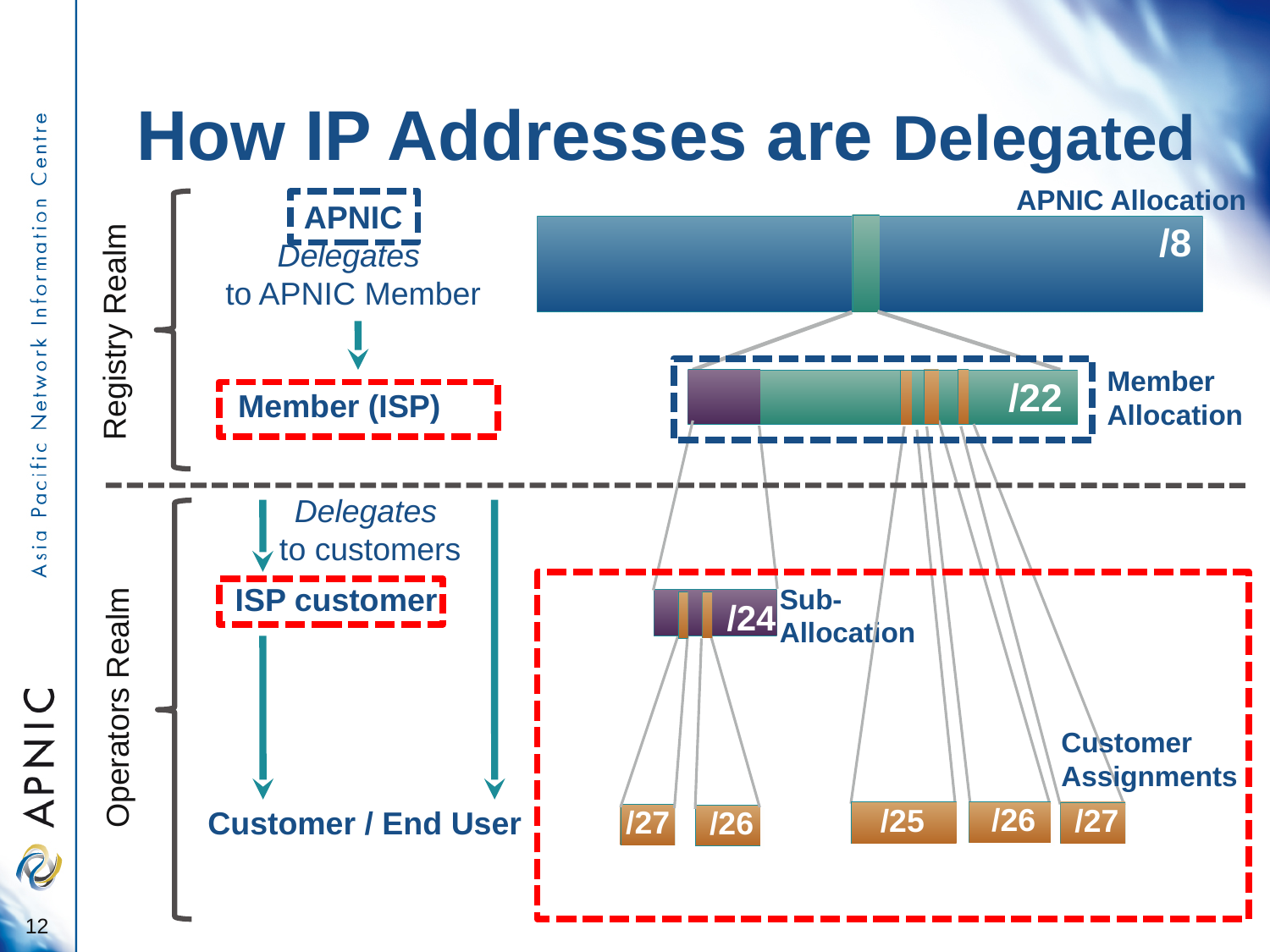

# How IP Addresses are Delegated

Registry Realm

Operators Realm
APNIC Allocation
/8

APNIC
Delegates
to APNIC Member

Member Allocation
/22

Member (ISP)

Delegates
 to customers

ISP customer
Sub-
Allocation
/24

/27
/26

Customer Assignments
Customer / End User
/26
/25
/27

12